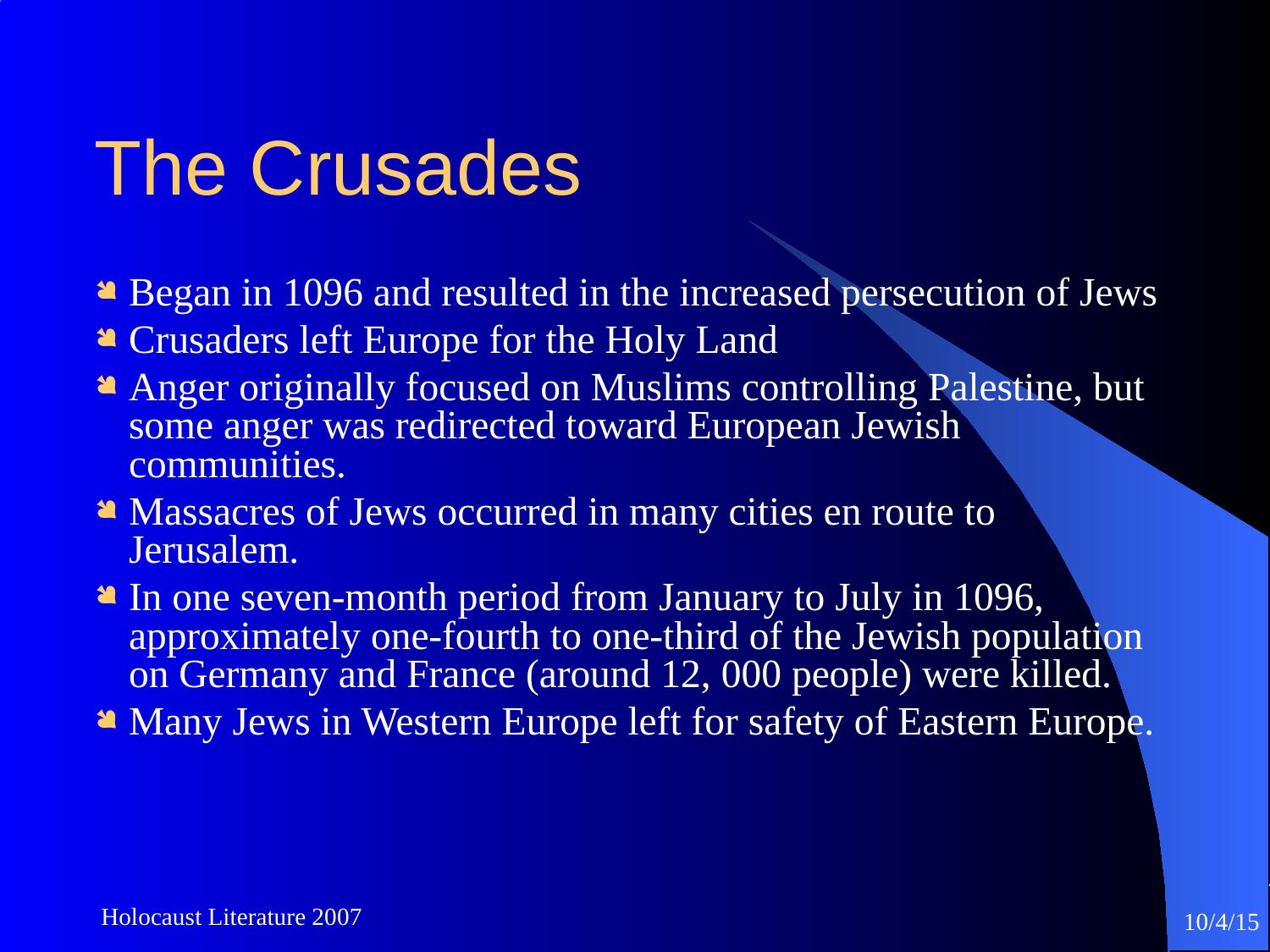

The Crusades
Began in 1096 and resulted in the increased persecution of Jews
Crusaders left Europe for the Holy Land
Anger originally focused on Muslims controlling Palestine, but some anger was redirected toward European Jewish communities.
Massacres of Jews occurred in many cities en route to Jerusalem.
In one seven-month period from January to July in 1096, approximately one-fourth to one-third of the Jewish population on Germany and France (around 12, 000 people) were killed.
Many Jews in Western Europe left for safety of Eastern Europe.
7
Holocaust Literature 2007
10/4/15